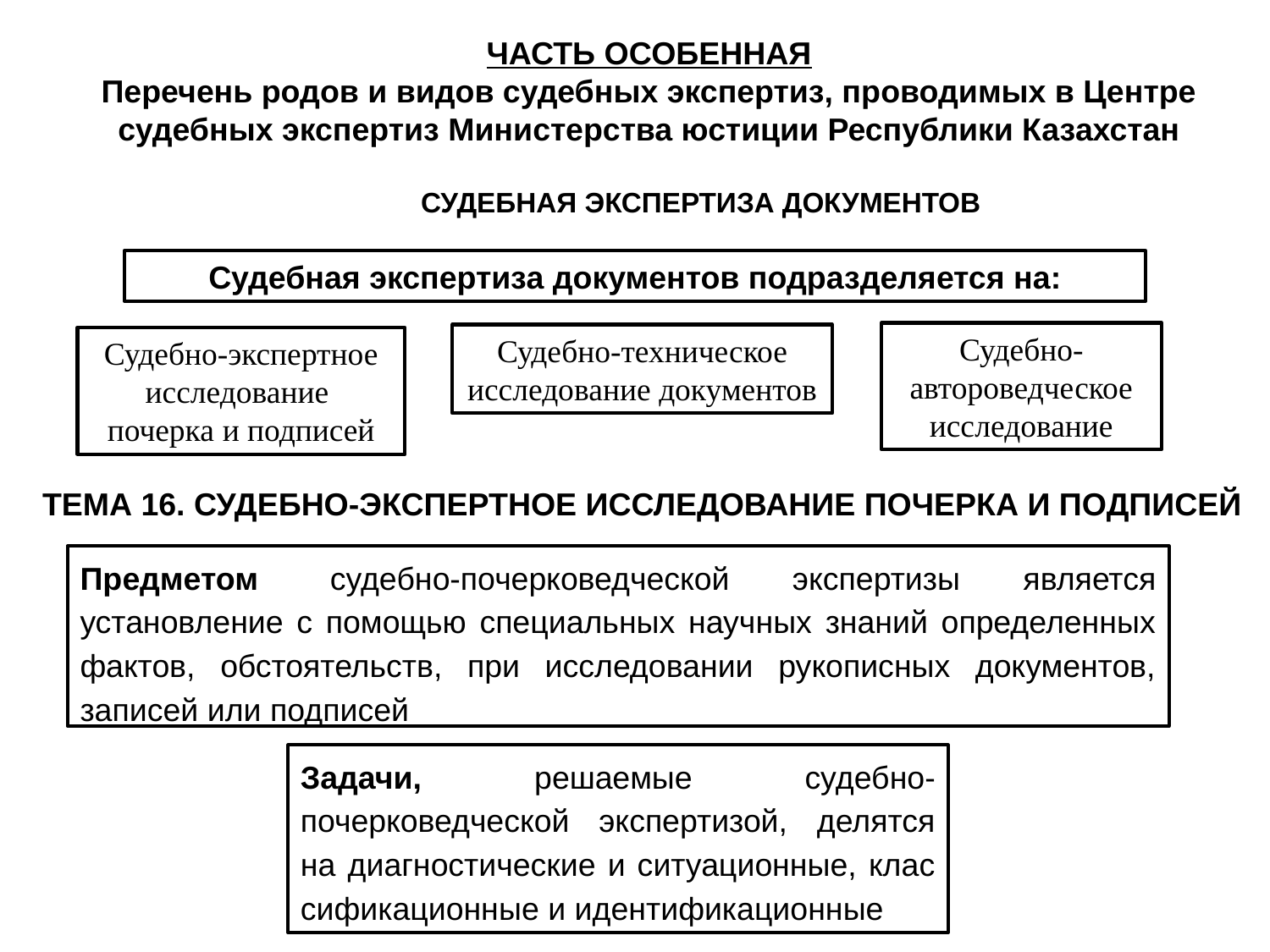

# ЧАСТЬ ОСОБЕННАЯ Перечень родов и видов судебных экспертиз, проводимых в Центре судебных экспертиз Министерства юстиции Республики Казахстан
СУДЕБНАЯ ЭКСПЕРТИЗА ДОКУМЕНТОВ
Судебная экспертиза документов подразделяется на:
Судебно-автороведческое исследование
Судебно-техническое исследование документов
Судебно-экспертное исследование
почерка и подписей
ТЕМА 16. СУДЕБНО-ЭКСПЕРТНОЕ ИССЛЕДОВАНИЕ ПОЧЕРКА И ПОДПИСЕЙ
Предметом судебно-почерковедческой экспертизы является установление с помощью специальных научных знаний определенных фактов, обстоятельств, при исследовании рукописных документов, записей или подписей
Задачи, решаемые судебно-почерковедческой экспертизой, делятся на диагностические и ситуационные, клас­сификационные и идентификационные